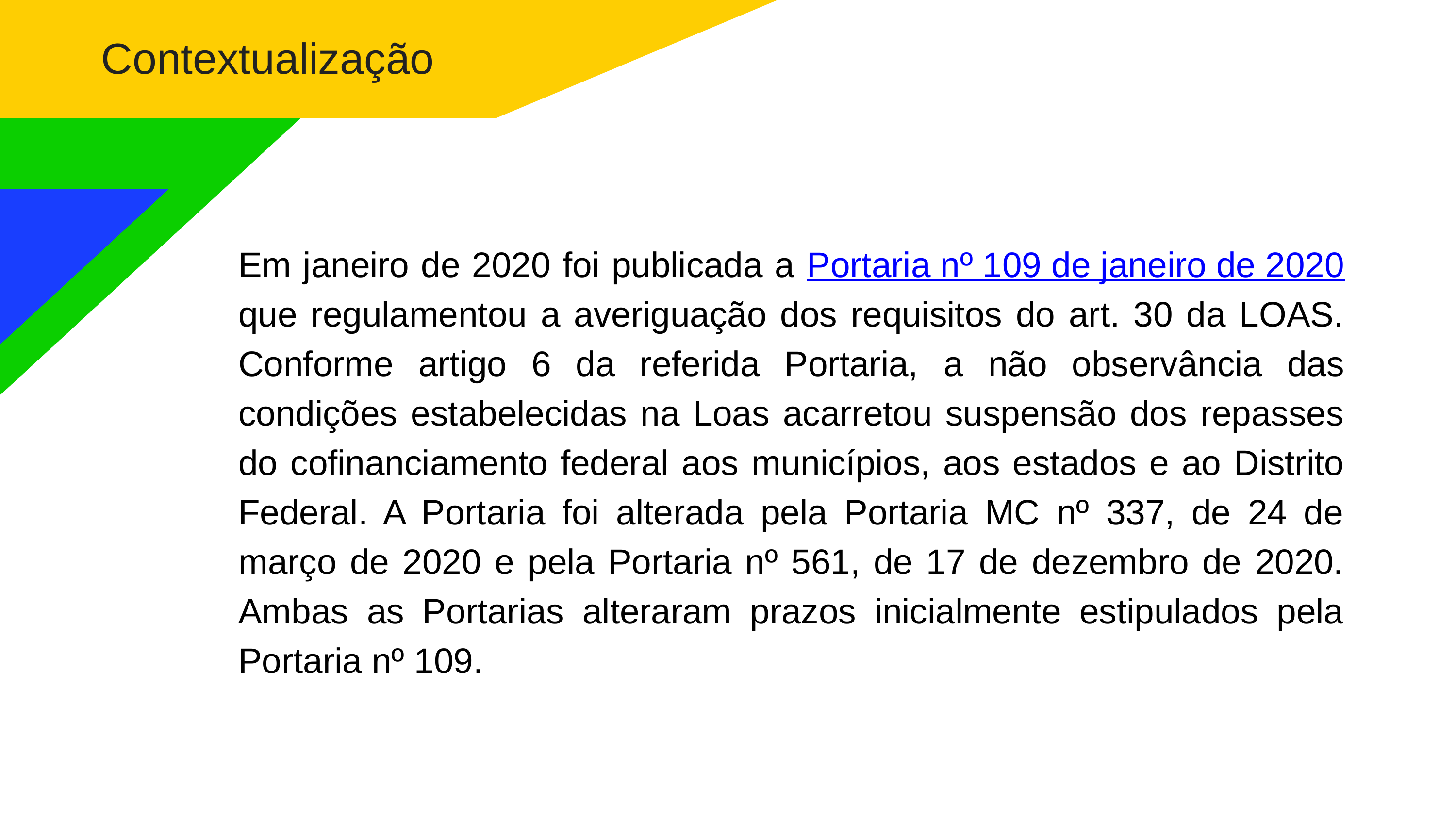

Contextualização

Em janeiro de 2020 foi publicada a Portaria nº 109 de janeiro de 2020 que regulamentou a averiguação dos requisitos do art. 30 da LOAS. Conforme artigo 6 da referida Portaria, a não observância das condições estabelecidas na Loas acarretou suspensão dos repasses do cofinanciamento federal aos municípios, aos estados e ao Distrito Federal. A Portaria foi alterada pela Portaria MC nº 337, de 24 de março de 2020 e pela Portaria nº 561, de 17 de dezembro de 2020. Ambas as Portarias alteraram prazos inicialmente estipulados pela Portaria nº 109. ​